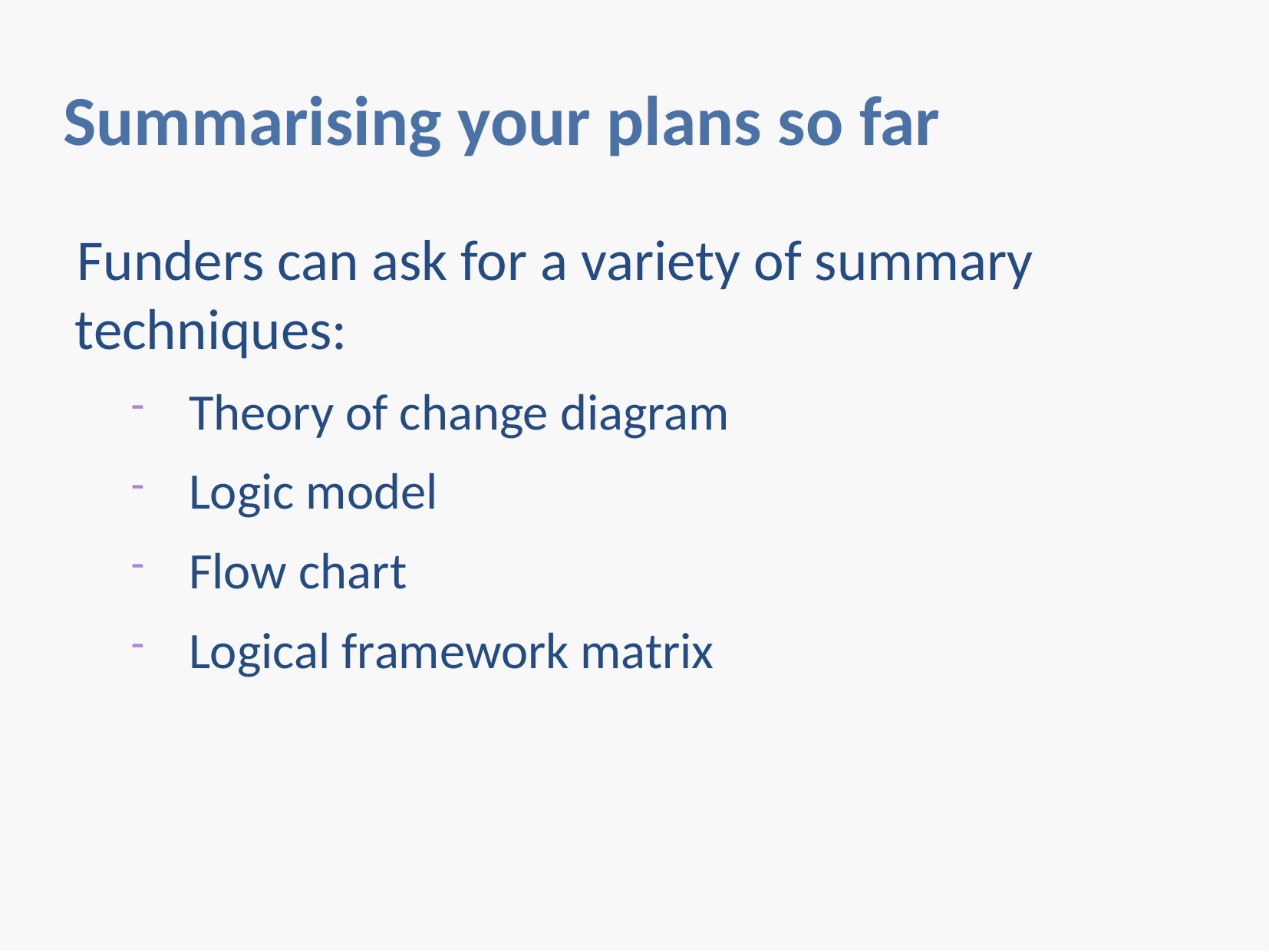

# Summarising your plans so far
Funders can ask for a variety of summary techniques:
Theory of change diagram
Logic model
Flow chart
Logical framework matrix